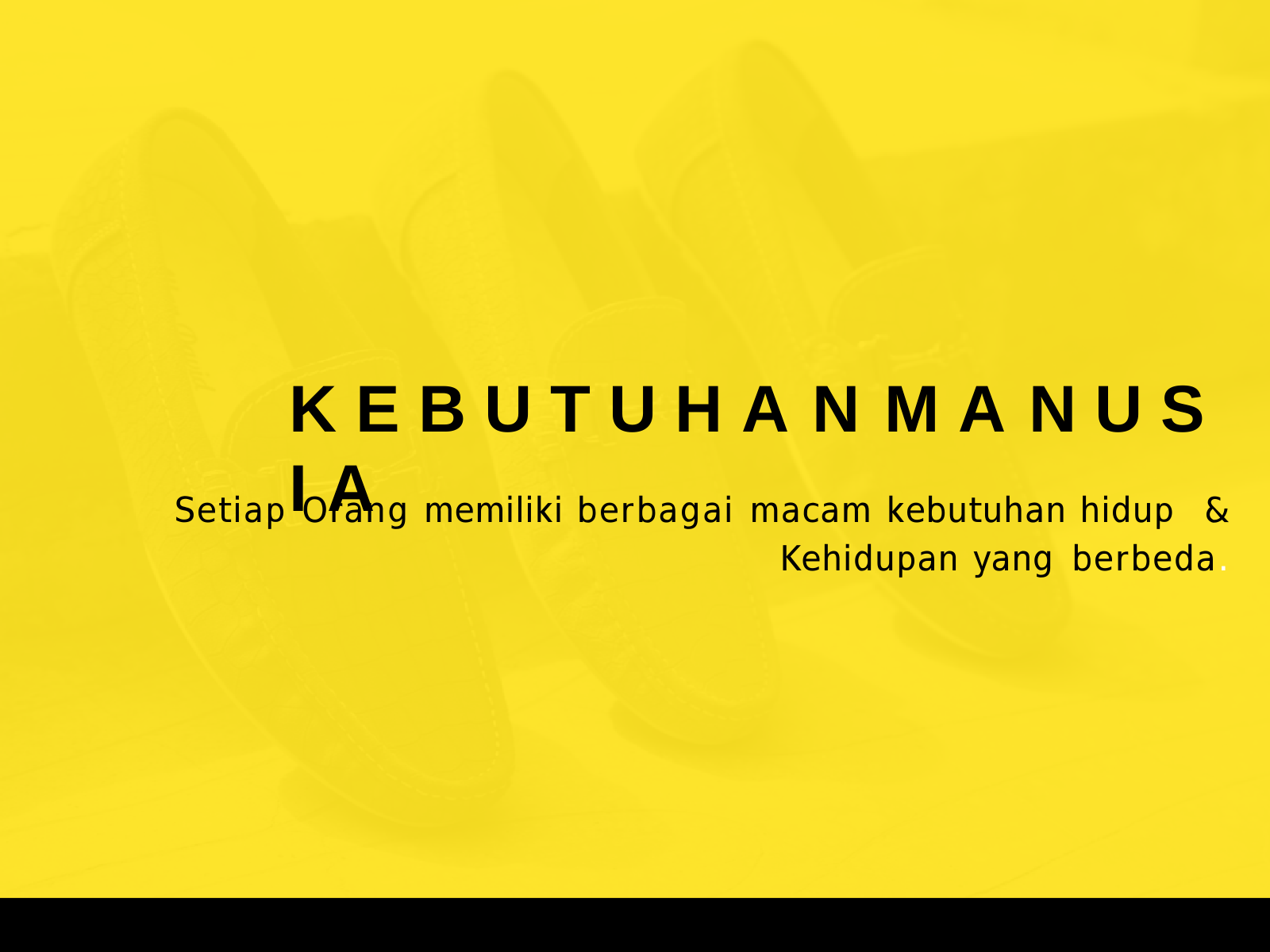

# K E B U T U H A N	M A N U S I A
Setiap Orang memiliki berbagai macam kebutuhan hidup  &
Kehidupan yang berbeda.